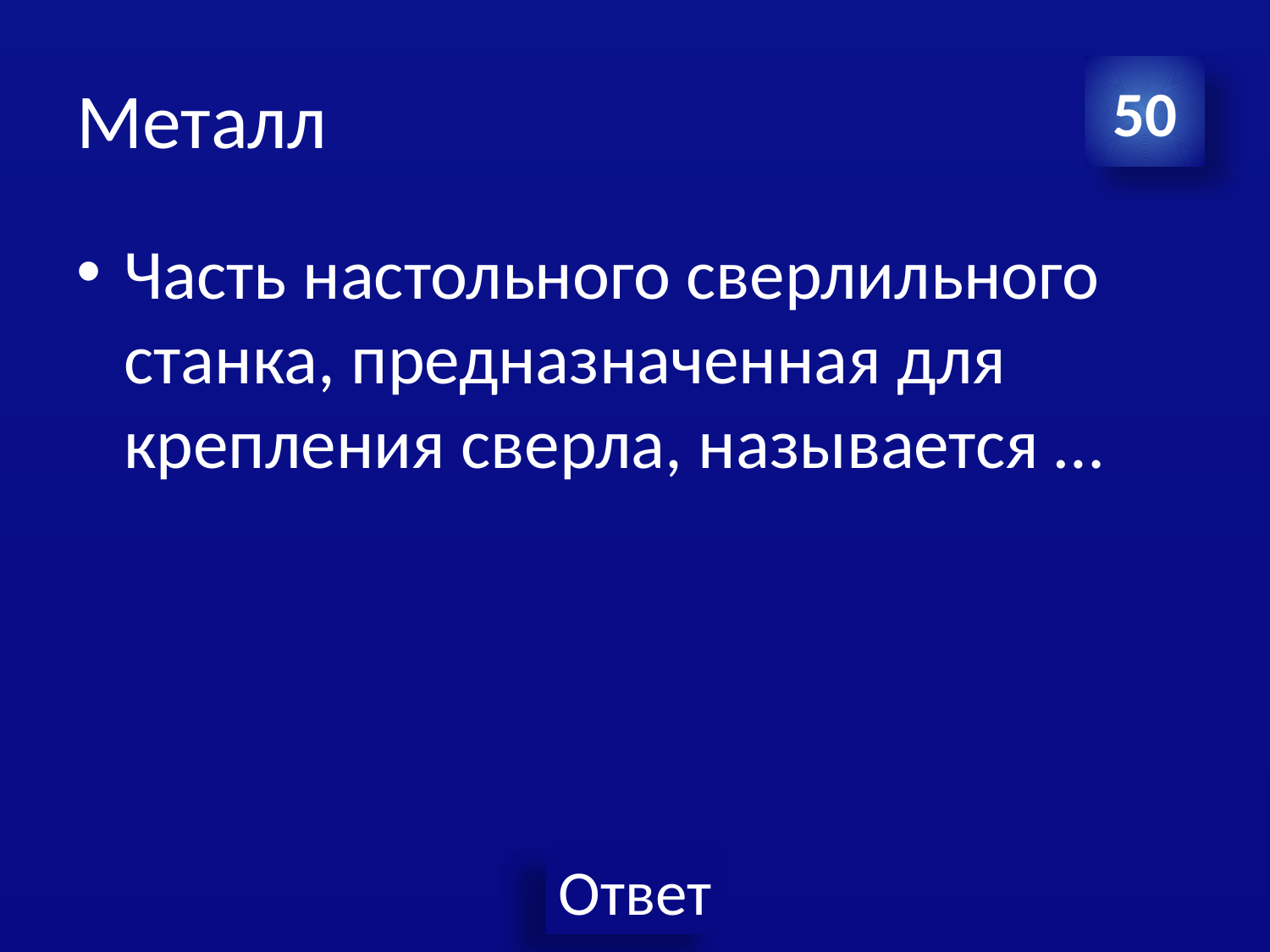

# Металл
50
Часть настольного сверлильного станка, предназначенная для крепления сверла, называется …